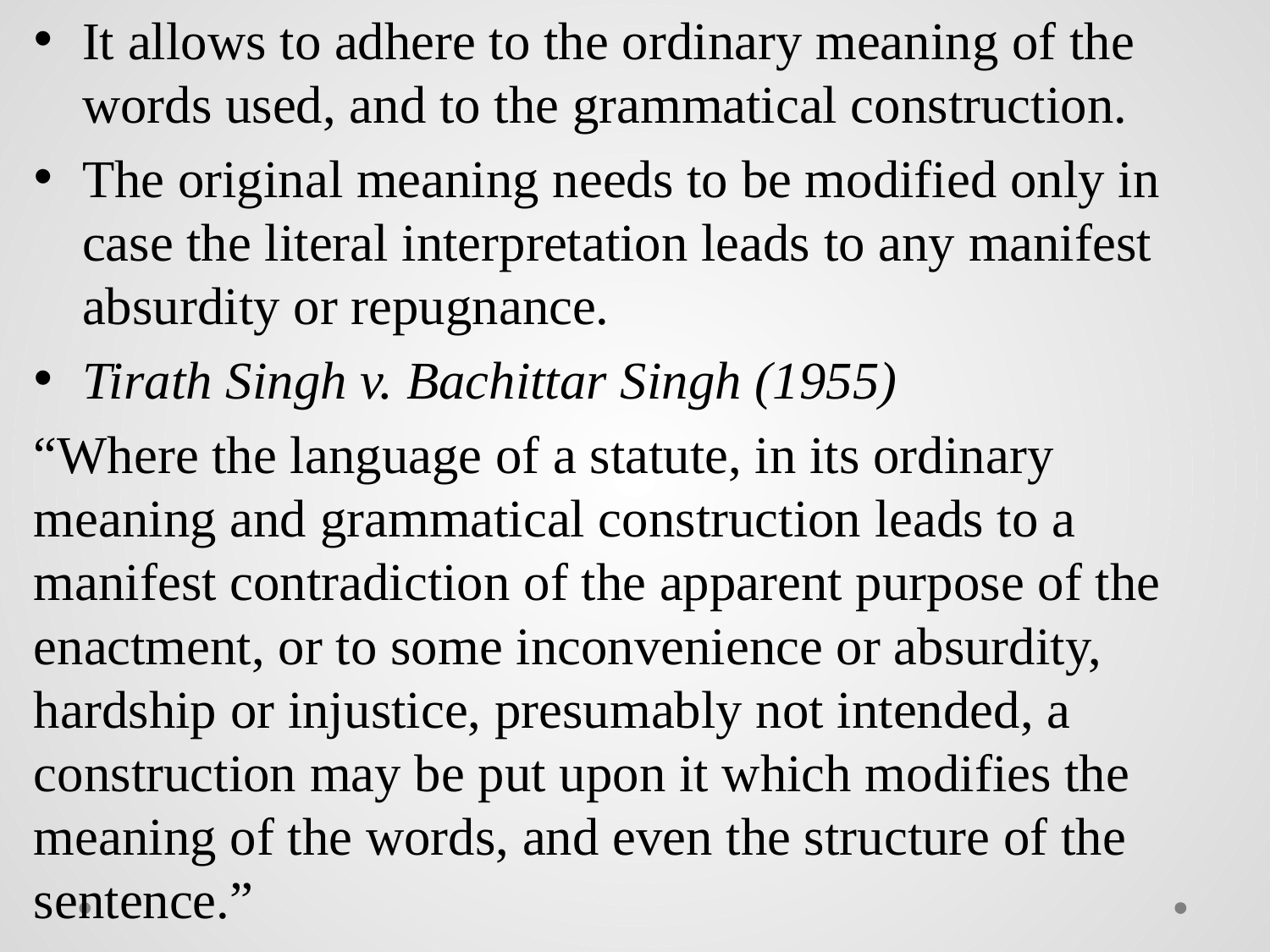

It allows to adhere to the ordinary meaning of the words used, and to the grammatical construction.
The original meaning needs to be modified only in case the literal interpretation leads to any manifest absurdity or repugnance.
Tirath Singh v. Bachittar Singh (1955)
“Where the language of a statute, in its ordinary meaning and grammatical construction leads to a manifest contradiction of the apparent purpose of the enactment, or to some inconvenience or absurdity, hardship or injustice, presumably not intended, a construction may be put upon it which modifies the meaning of the words, and even the structure of the sentence.”